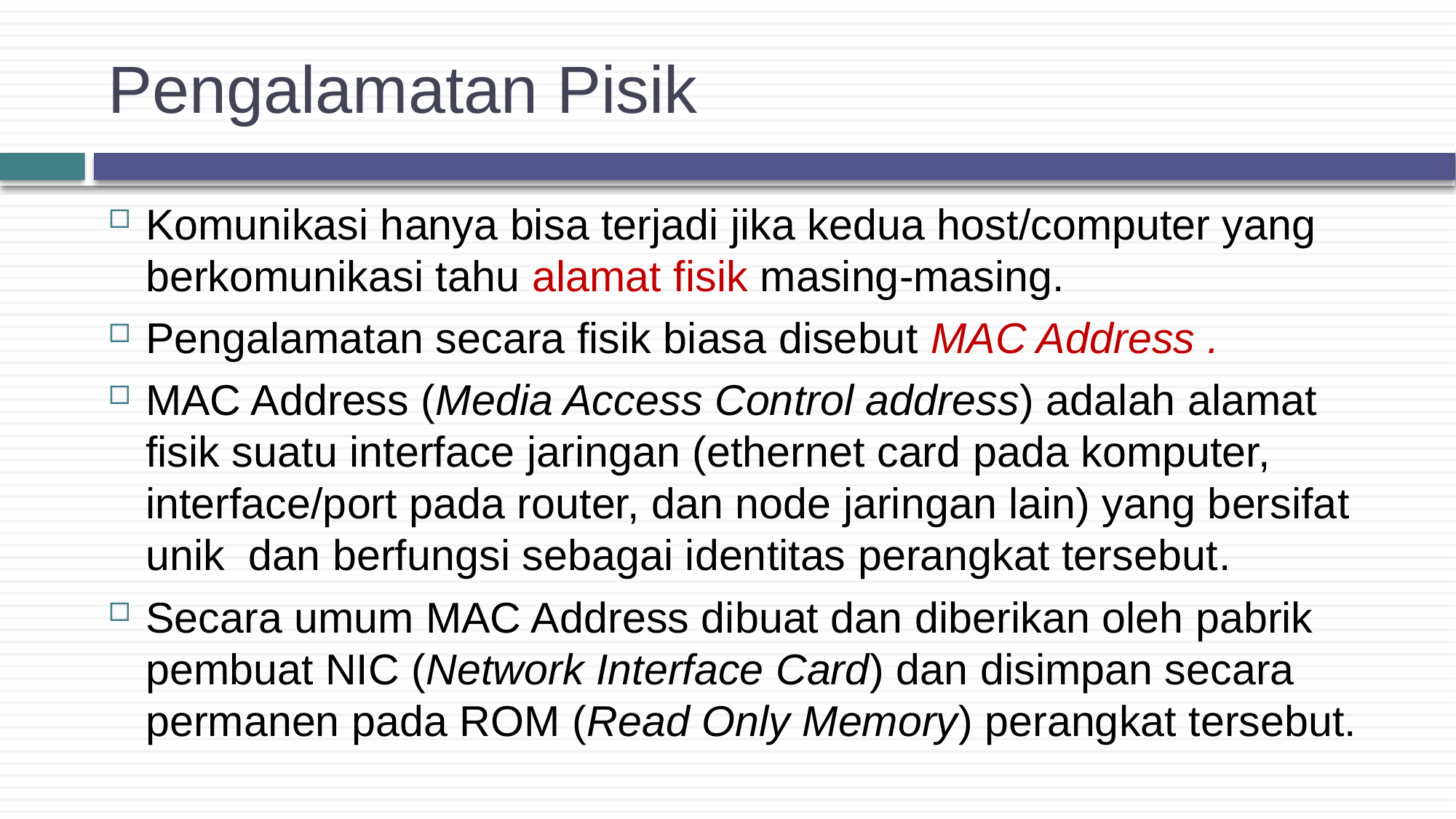

# Pengalamatan Pisik
Komunikasi hanya bisa terjadi jika kedua host/computer yang berkomunikasi tahu alamat fisik masing-masing.
Pengalamatan secara fisik biasa disebut MAC Address .
MAC Address (Media Access Control address) adalah alamat fisik suatu interface jaringan (ethernet card pada komputer, interface/port pada router, dan node jaringan lain) yang bersifat unik  dan berfungsi sebagai identitas perangkat tersebut.
Secara umum MAC Address dibuat dan diberikan oleh pabrik pembuat NIC (Network Interface Card) dan disimpan secara permanen pada ROM (Read Only Memory) perangkat tersebut.